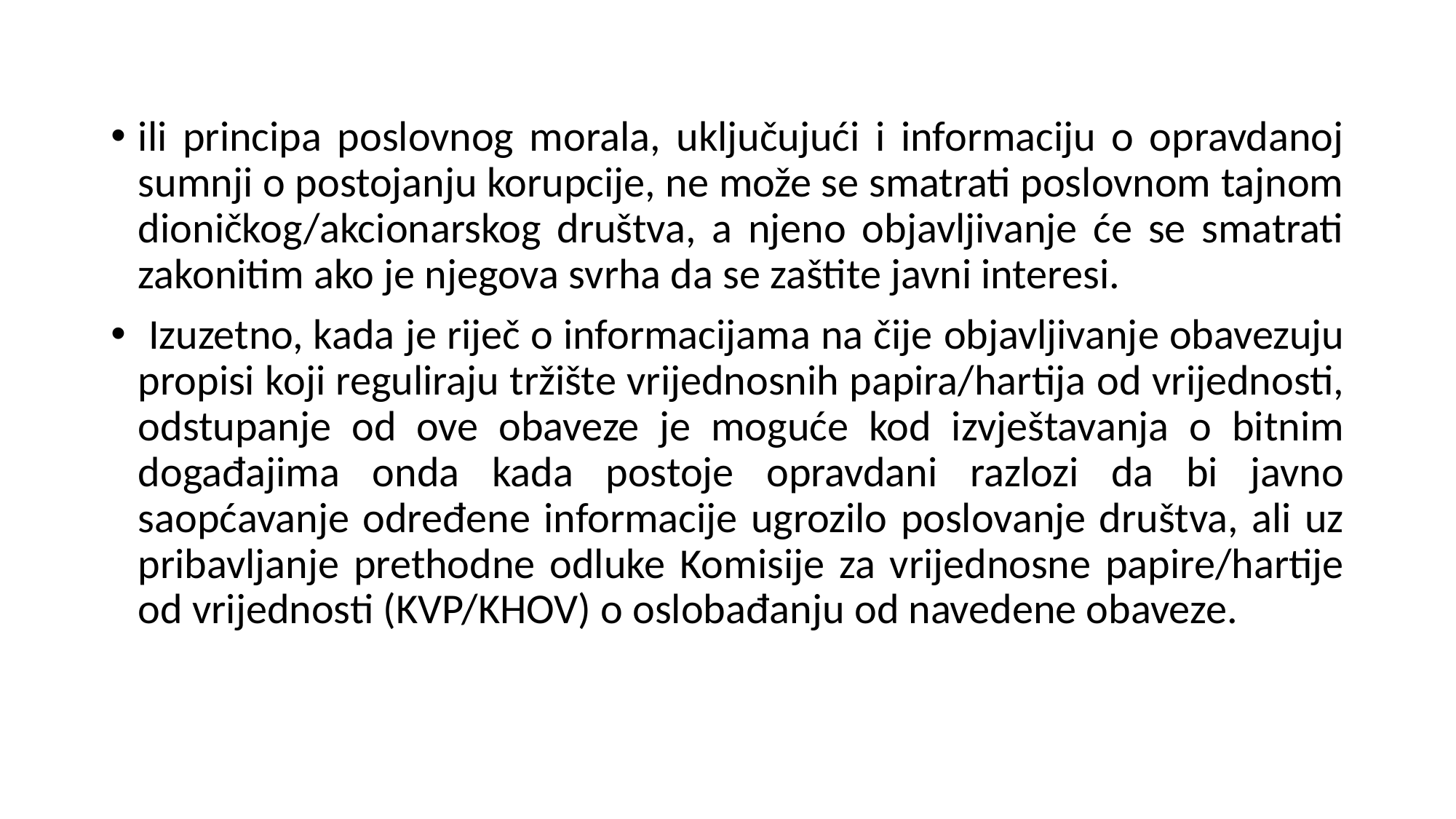

ili principa poslovnog morala, uključujući i informaciju o opravdanoj sumnji o postojanju korupcije, ne može se smatrati poslovnom tajnom dioničkog/akcionarskog društva, a njeno objavljivanje će se smatrati zakonitim ako je njegova svrha da se zaštite javni interesi.
 Izuzetno, kada je riječ o informacijama na čije objavljivanje obavezuju propisi koji reguliraju tržište vrijednosnih papira/hartija od vrijednosti, odstupanje od ove obaveze je moguće kod izvještavanja o bitnim događajima onda kada postoje opravdani razlozi da bi javno saopćavanje određene informacije ugrozilo poslovanje društva, ali uz pribavljanje prethodne odluke Komisije za vrijednosne papire/hartije od vrijednosti (KVP/KHOV) o oslobađanju od navedene obaveze.